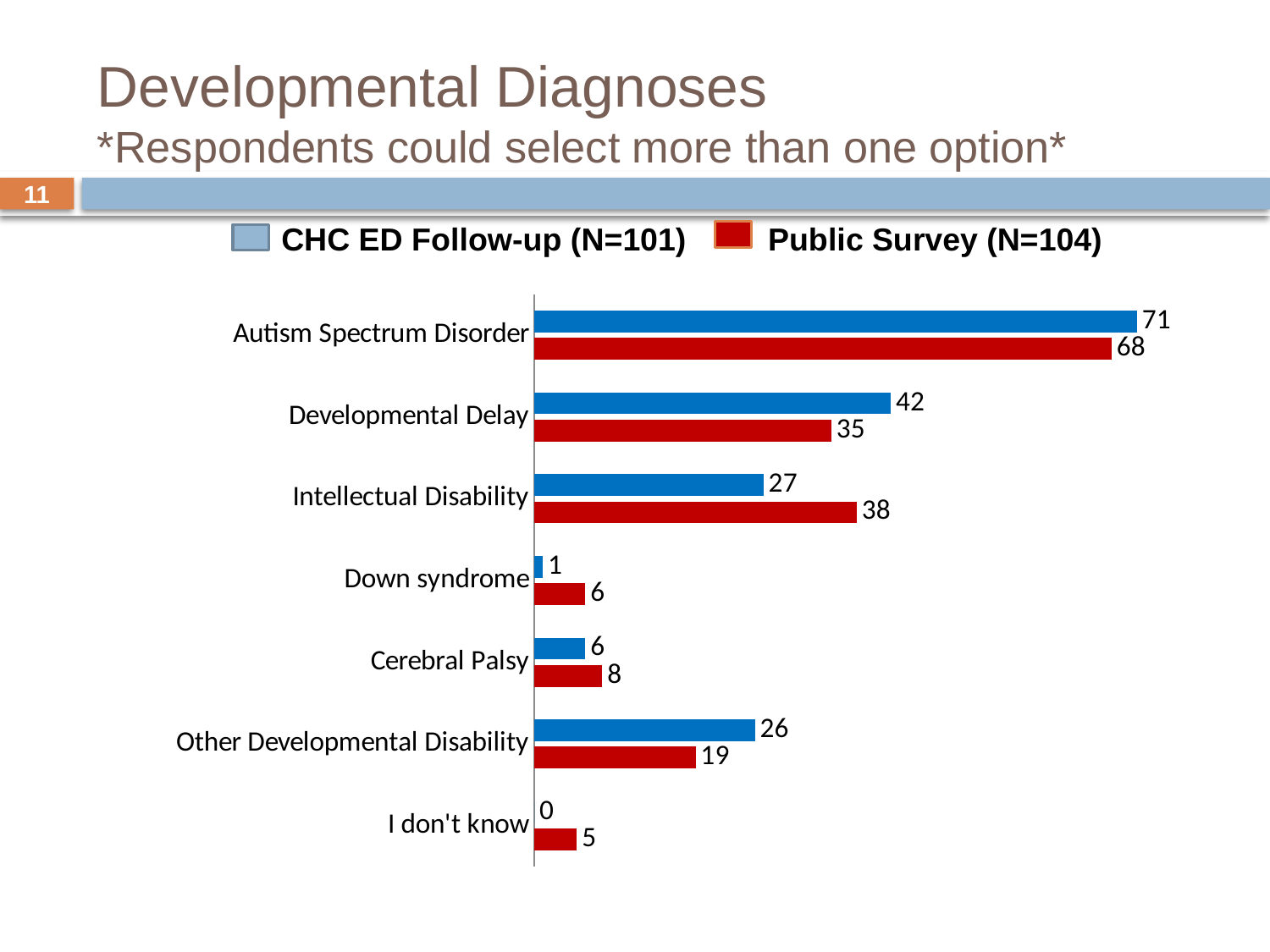

Developmental Diagnoses
*Respondents could select more than one option*
11
CHC ED Follow-up (N=101)
  Public Survey (N=104)

### Chart

| Category |  |  |
|---|---|---|
| Autism Spectrum Disorder | 71.0 | 68.0 |
| Developmental Delay | 42.0 | 35.0 |
| Intellectual Disability | 27.0 | 38.0 |
| Down syndrome | 1.0 | 6.0 |
| Cerebral Palsy | 6.0 | 8.0 |
| Other Developmental Disability | 26.0 | 19.0 |
| I don't know | 0.0 | 5.0 |